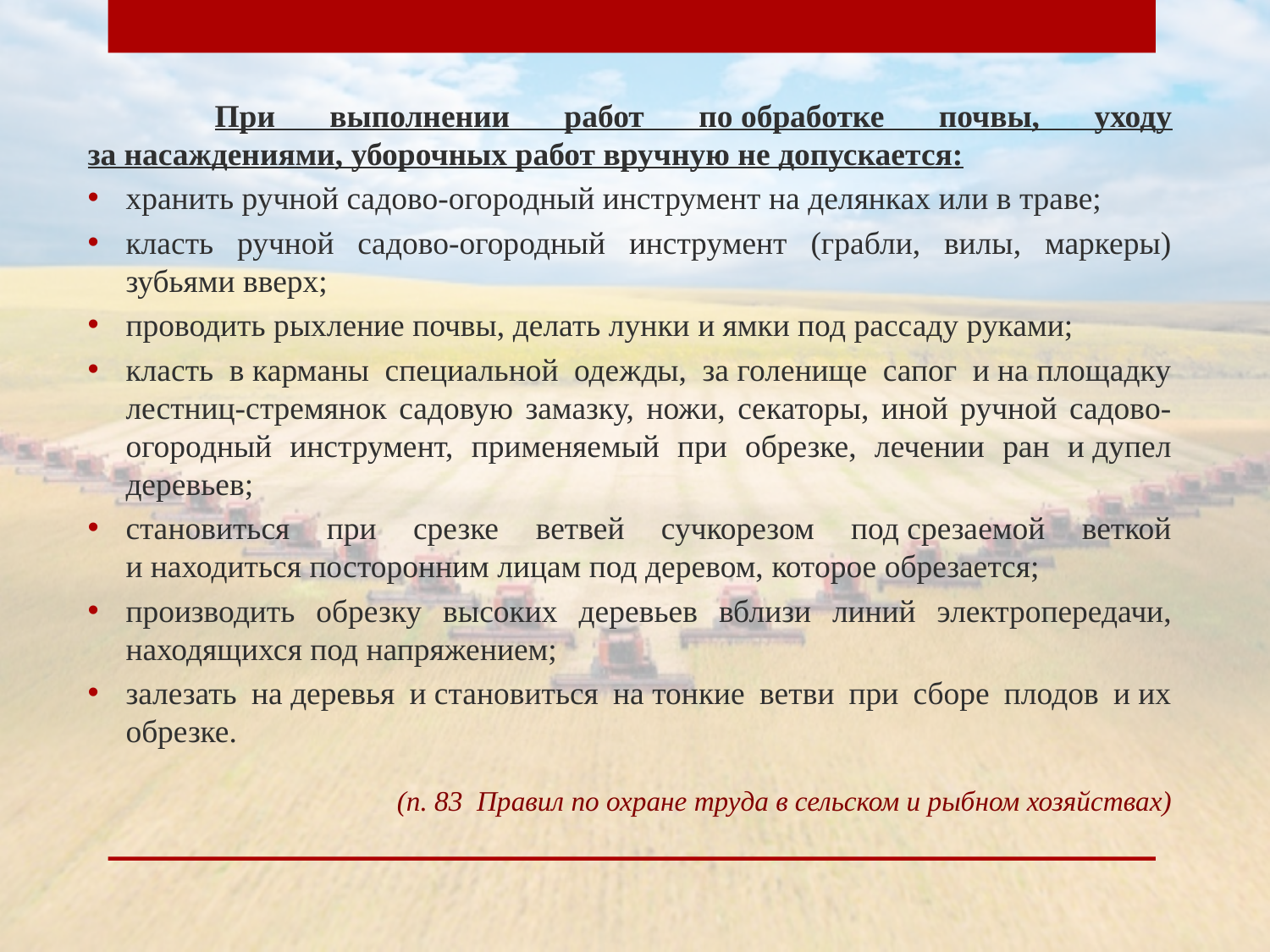

При выполнении работ по обработке почвы, уходу за насаждениями, уборочных работ вручную не допускается:
хранить ручной садово-огородный инструмент на делянках или в траве;
класть ручной садово-огородный инструмент (грабли, вилы, маркеры) зубьями вверх;
проводить рыхление почвы, делать лунки и ямки под рассаду руками;
класть в карманы специальной одежды, за голенище сапог и на площадку лестниц-стремянок садовую замазку, ножи, секаторы, иной ручной садово-огородный инструмент, применяемый при обрезке, лечении ран и дупел деревьев;
становиться при срезке ветвей сучкорезом под срезаемой веткой и находиться посторонним лицам под деревом, которое обрезается;
производить обрезку высоких деревьев вблизи линий электропередачи, находящихся под напряжением;
залезать на деревья и становиться на тонкие ветви при сборе плодов и их обрезке.

 (п. 83  Правил по охране труда в сельском и рыбном хозяйствах)